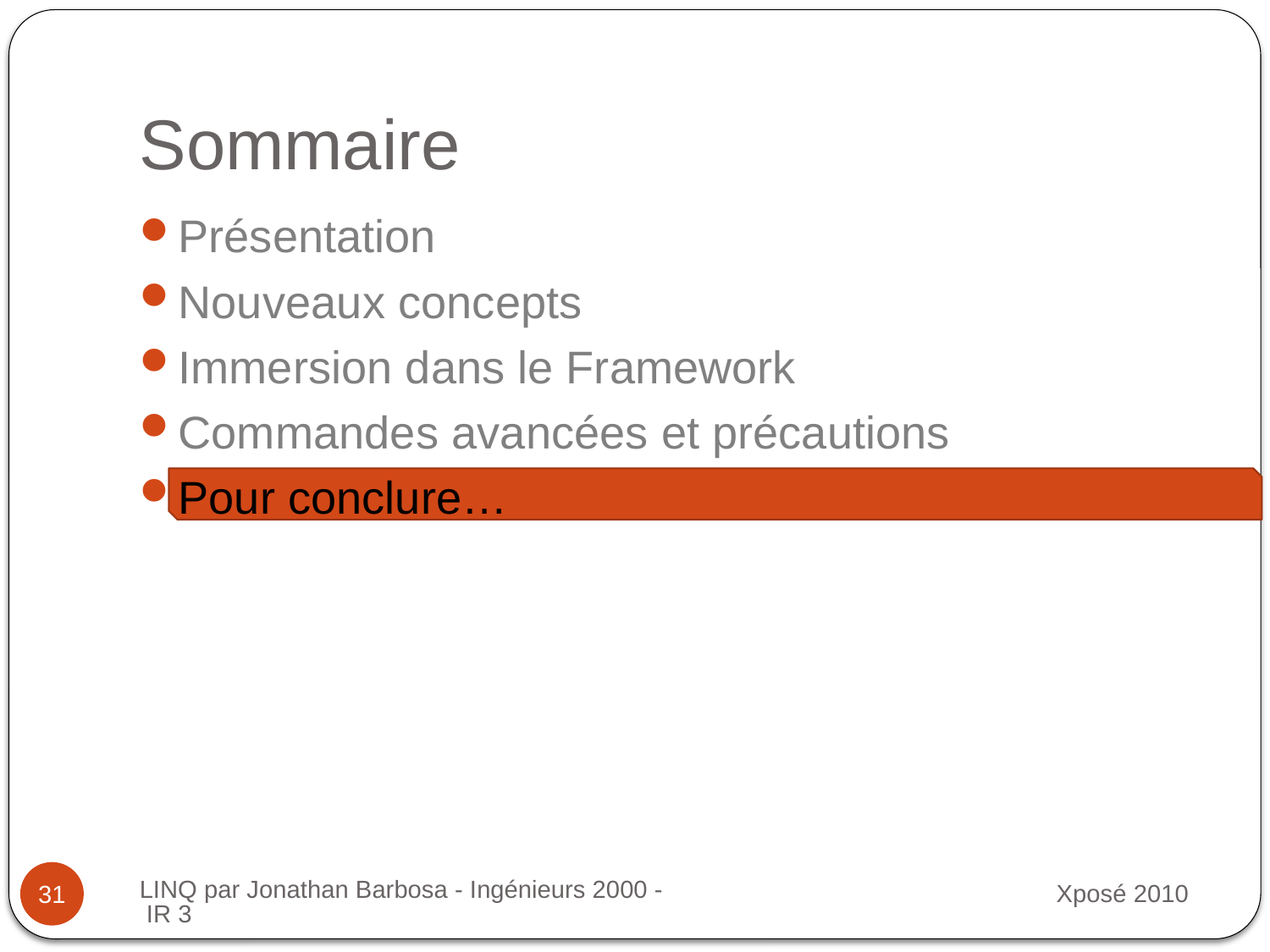

# Sommaire
Présentation
Nouveaux concepts
Immersion dans le Framework
Commandes avancées et précautions
Pour conclure…

LINQ par Jonathan Barbosa - Ingénieurs 2000 - IR 3
Xposé 2010
31